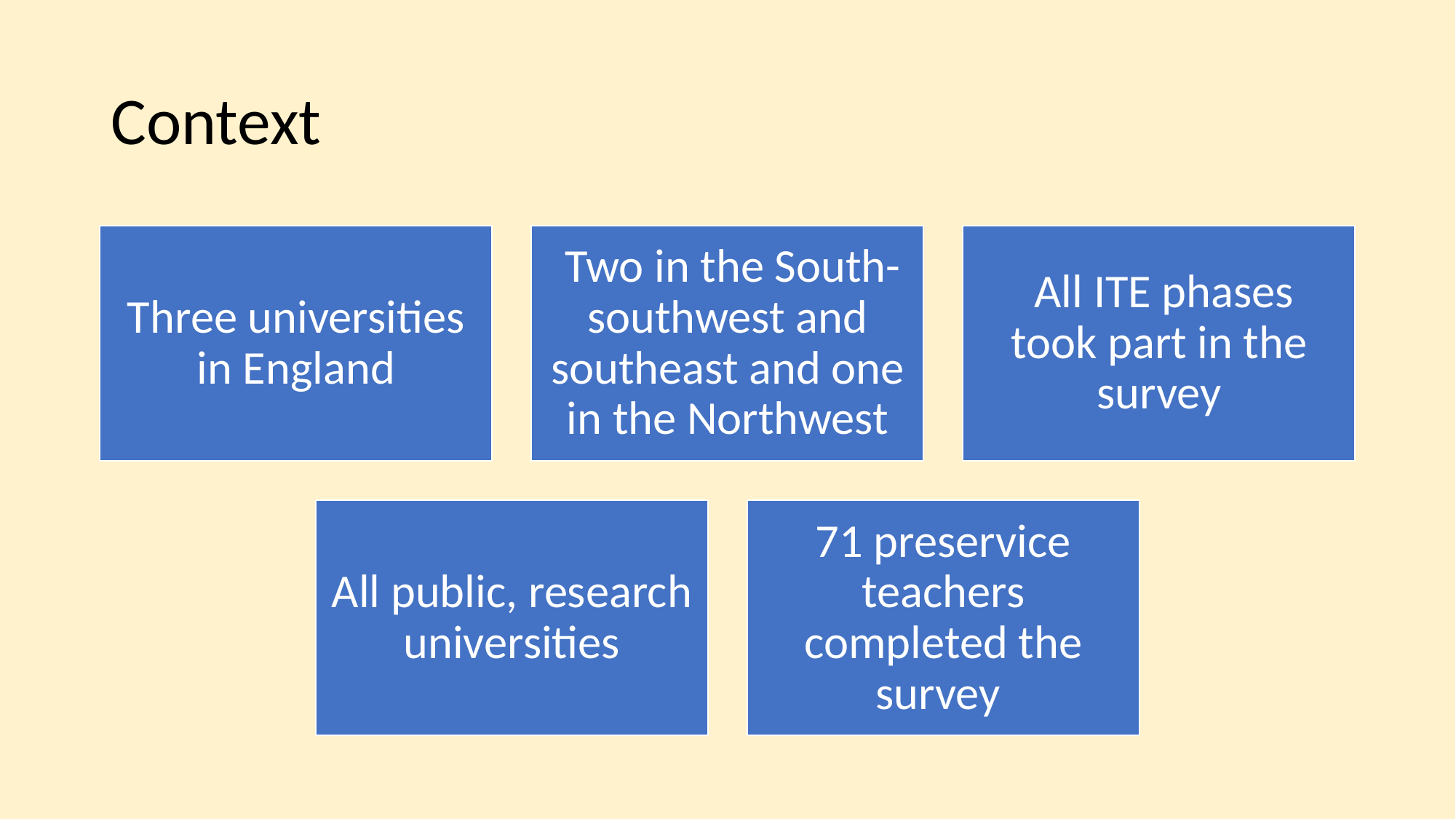

# Context
Three universities in England
 Two in the South- southwest and southeast and one in the Northwest
 All ITE phases took part in the survey
All public, research universities
71 preservice teachers completed the survey